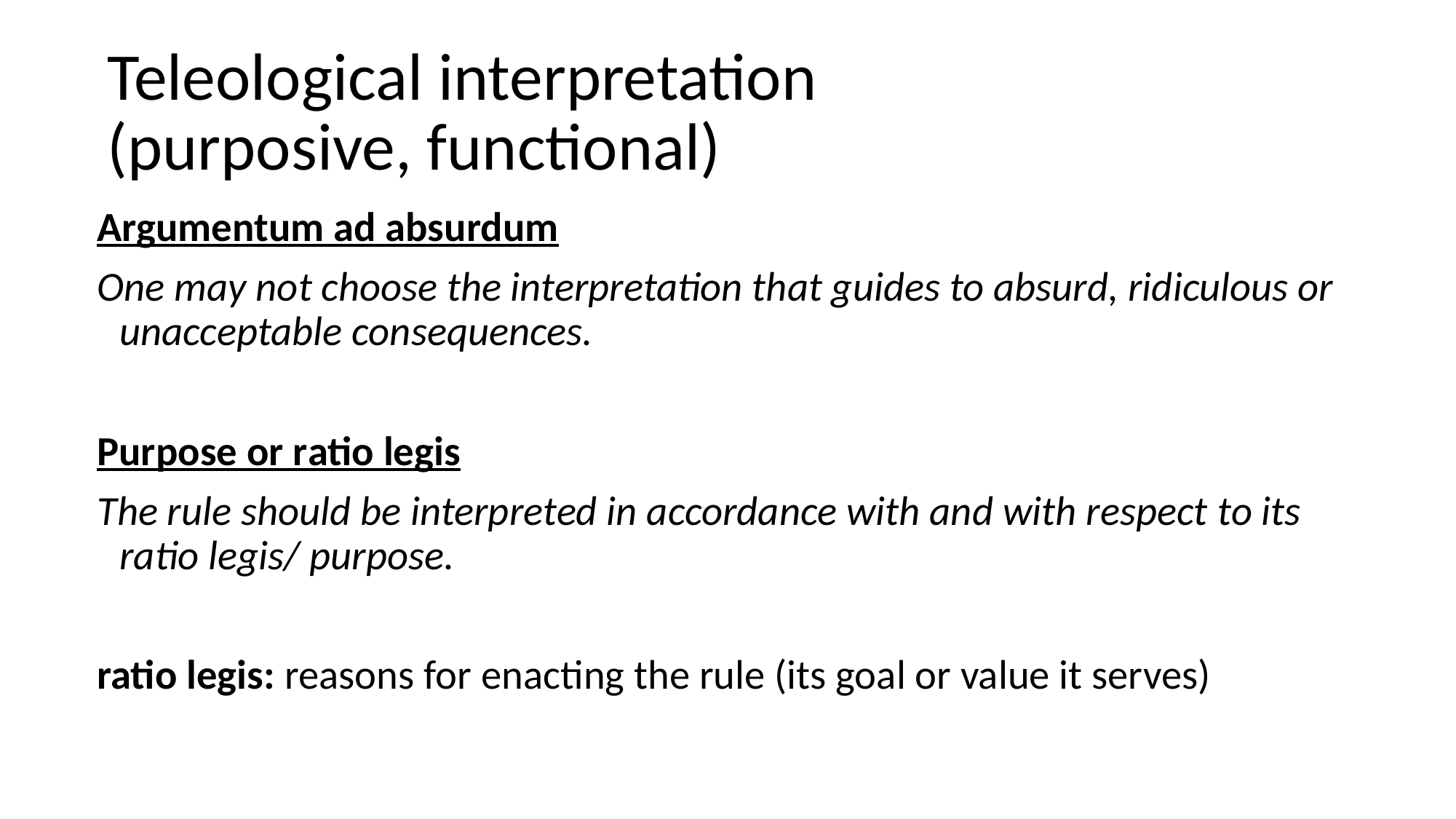

# Teleological interpretation (purposive, functional)
Argumentum ad absurdum
One may not choose the interpretation that guides to absurd, ridiculous or unacceptable consequences.

Purpose or ratio legis
The rule should be interpreted in accordance with and with respect to its ratio legis/ purpose.

ratio legis: reasons for enacting the rule (its goal or value it serves)‏